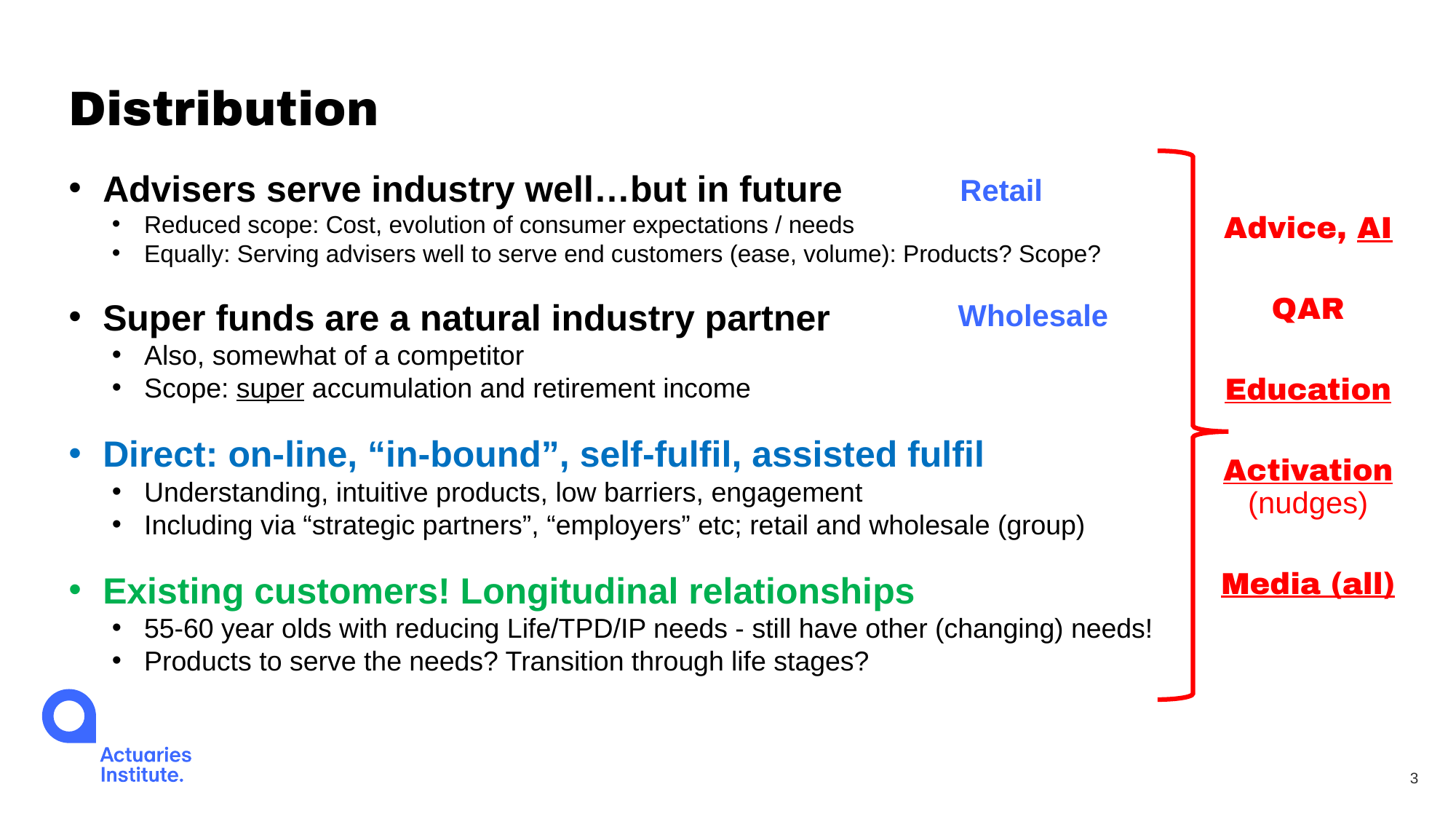

# Distribution

Advisers serve industry well…but in future
Reduced scope: Cost, evolution of consumer expectations / needs
Equally: Serving advisers well to serve end customers (ease, volume): Products? Scope?
Super funds are a natural industry partner
Also, somewhat of a competitor
Scope: super accumulation and retirement income
Direct: on-line, “in-bound”, self-fulfil, assisted fulfil
Understanding, intuitive products, low barriers, engagement
Including via “strategic partners”, “employers” etc; retail and wholesale (group)
Existing customers! Longitudinal relationships
55-60 year olds with reducing Life/TPD/IP needs - still have other (changing) needs!
Products to serve the needs? Transition through life stages?
Retail
Advice, AI

QAR

Education

Activation
(nudges)

Media (all)
Wholesale
3